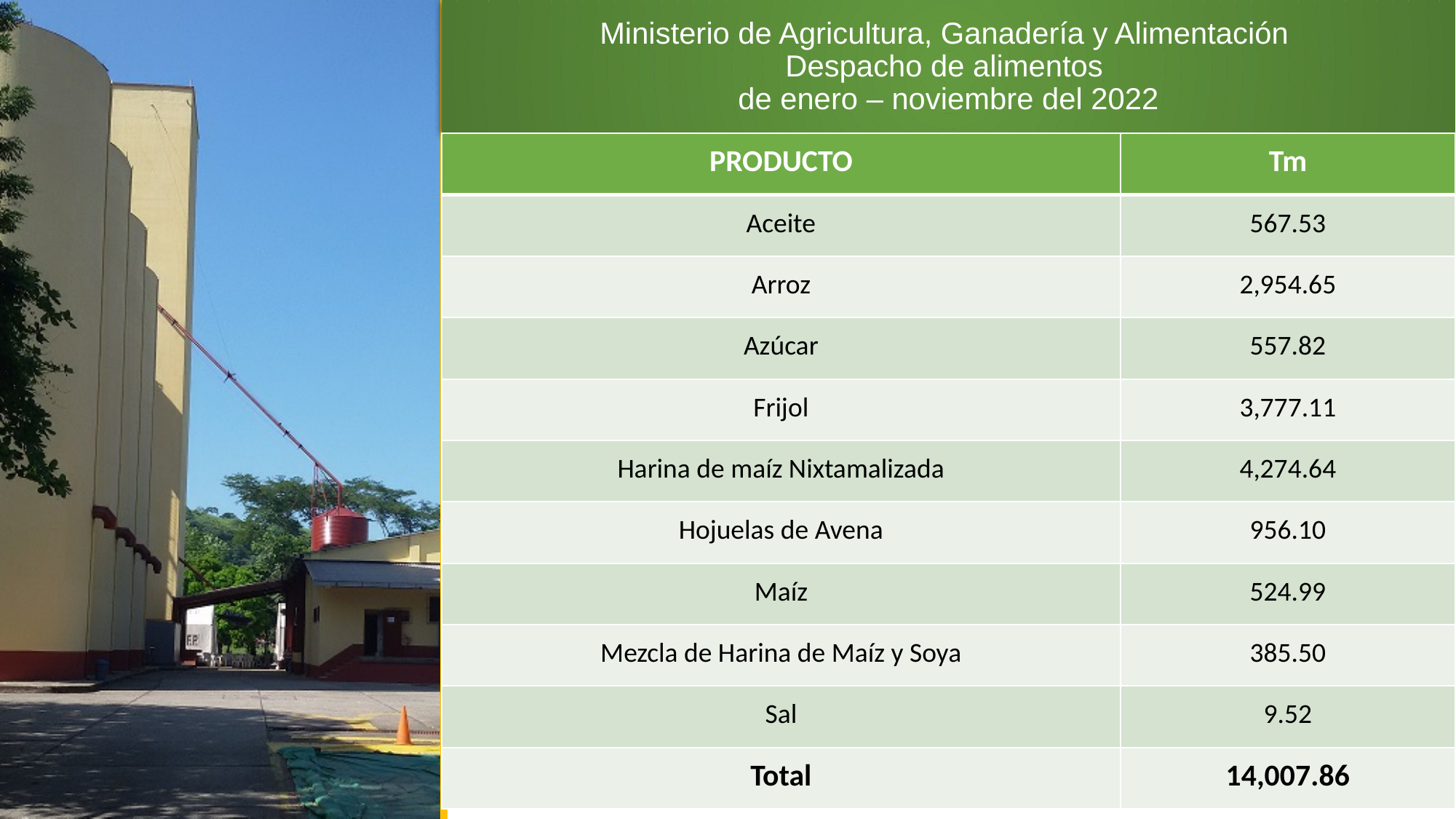

# Ministerio de Agricultura, Ganadería y Alimentación Despacho de alimentos de enero – noviembre del 2022
| PRODUCTO | Tm |
| --- | --- |
| Aceite | 567.53 |
| Arroz | 2,954.65 |
| Azúcar | 557.82 |
| Frijol | 3,777.11 |
| Harina de maíz Nixtamalizada | 4,274.64 |
| Hojuelas de Avena | 956.10 |
| Maíz | 524.99 |
| Mezcla de Harina de Maíz y Soya | 385.50 |
| Sal | 9.52 |
| Total | 14,007.86 |
8